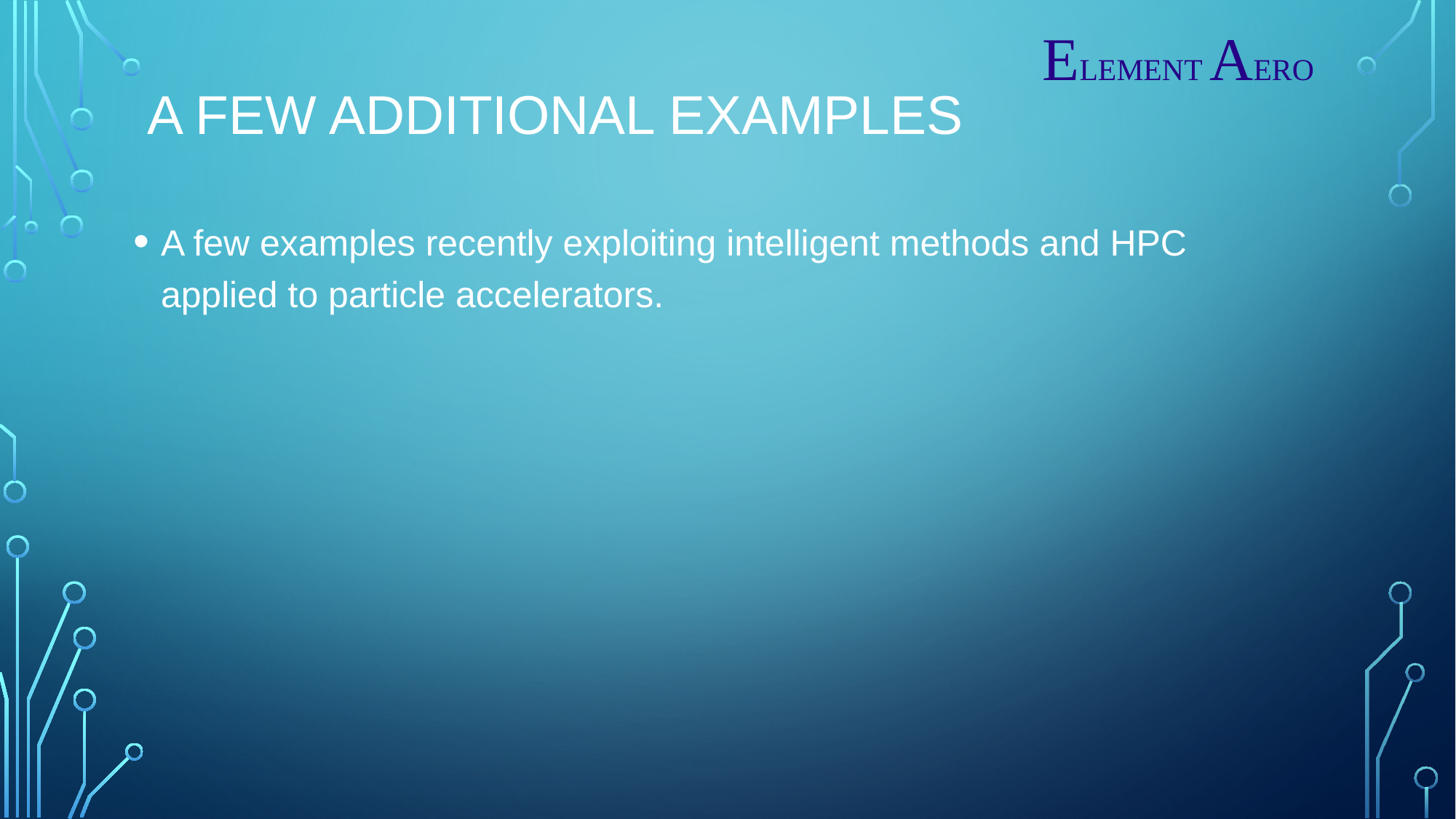

ELEMENT AERO
# A few Additional examples
A few examples recently exploiting intelligent methods and HPC applied to particle accelerators.